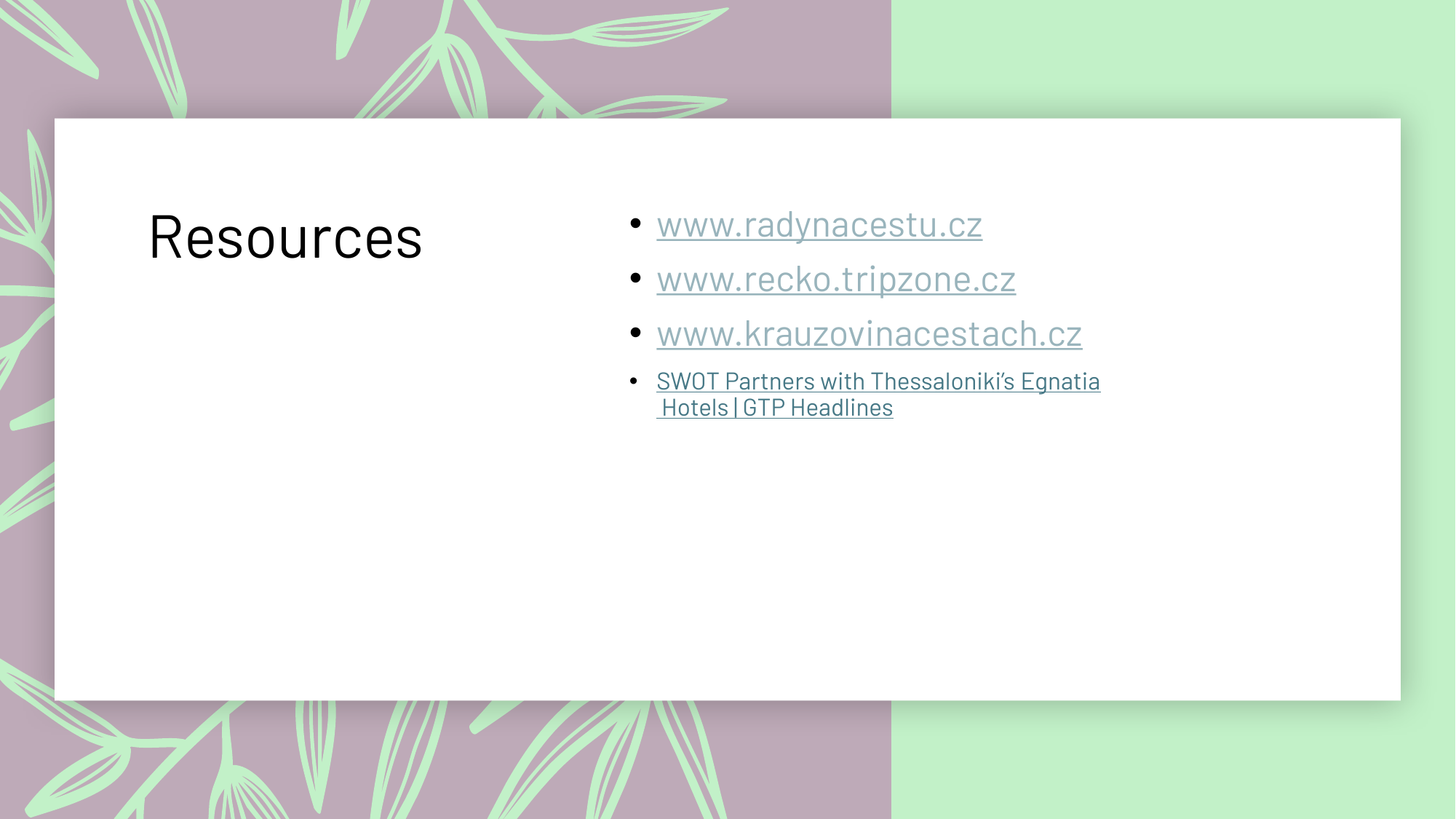

# Resources
www.radynacestu.cz
www.recko.tripzone.cz
www.krauzovinacestach.cz
SWOT Partners with Thessaloniki’s Egnatia Hotels | GTP Headlines